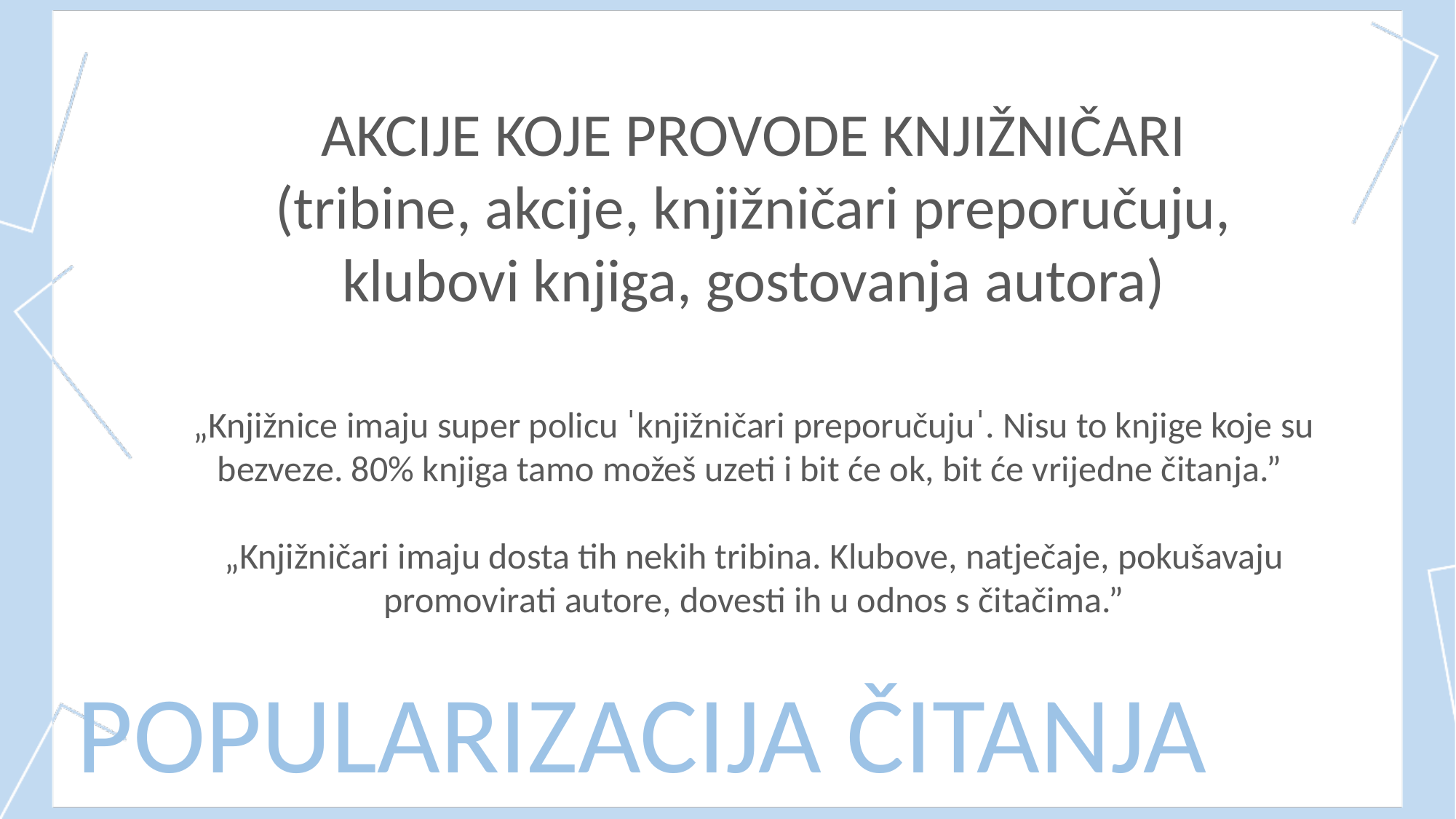

AKCIJE KOJE PROVODE KNJIŽNIČARI
(tribine, akcije, knjižničari preporučuju, klubovi knjiga, gostovanja autora)

„Knjižnice imaju super policu ˈknjižničari preporučujuˈ. Nisu to knjige koje su bezveze. 80% knjiga tamo možeš uzeti i bit će ok, bit će vrijedne čitanja.”

„Knjižničari imaju dosta tih nekih tribina. Klubove, natječaje, pokušavaju promovirati autore, dovesti ih u odnos s čitačima.”

# POPULARIZACIJA ČITANJA